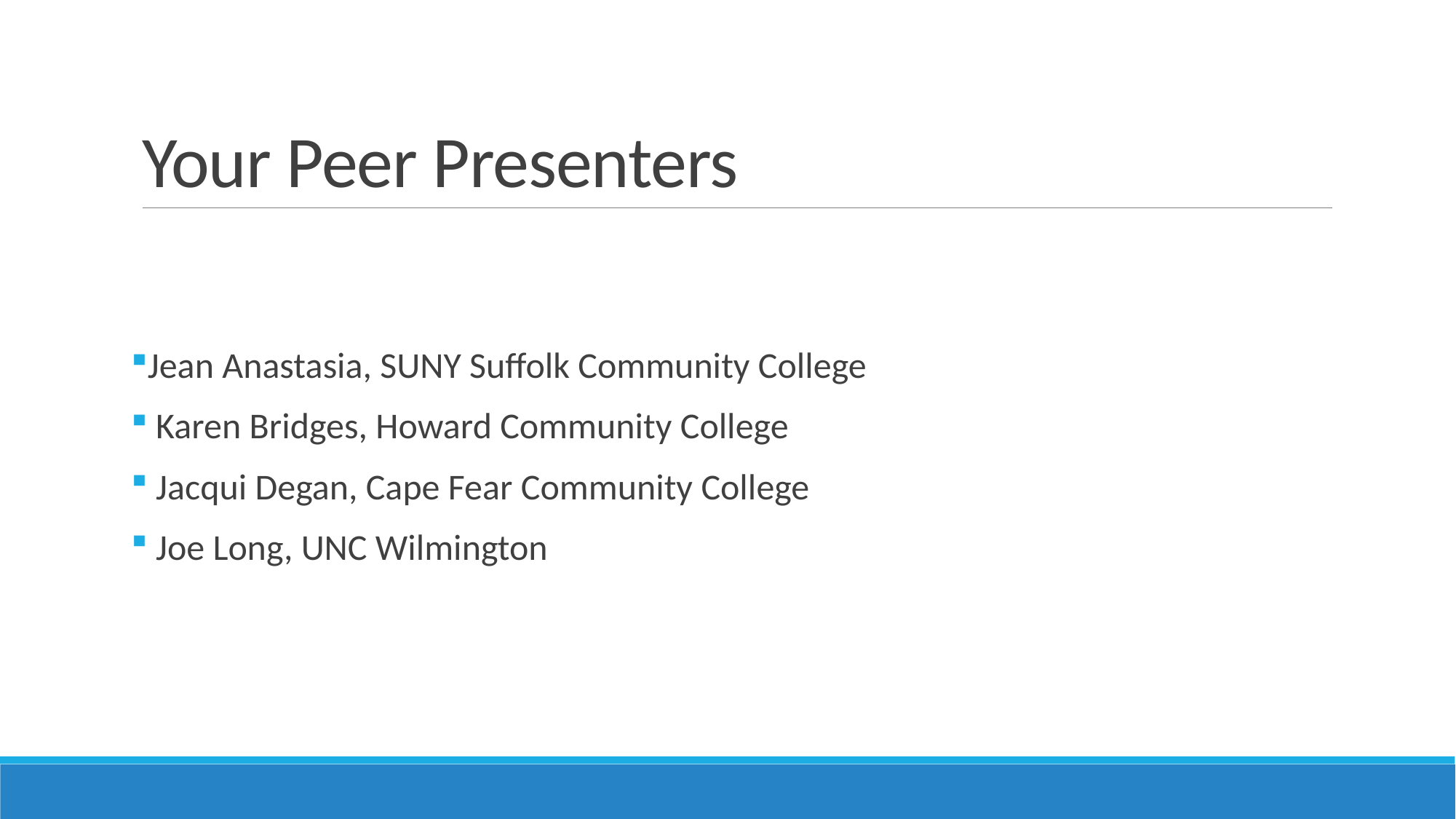

# Your Peer Presenters

Jean Anastasia, SUNY Suffolk Community College
 Karen Bridges, Howard Community College
 Jacqui Degan, Cape Fear Community College
 Joe Long, UNC Wilmington